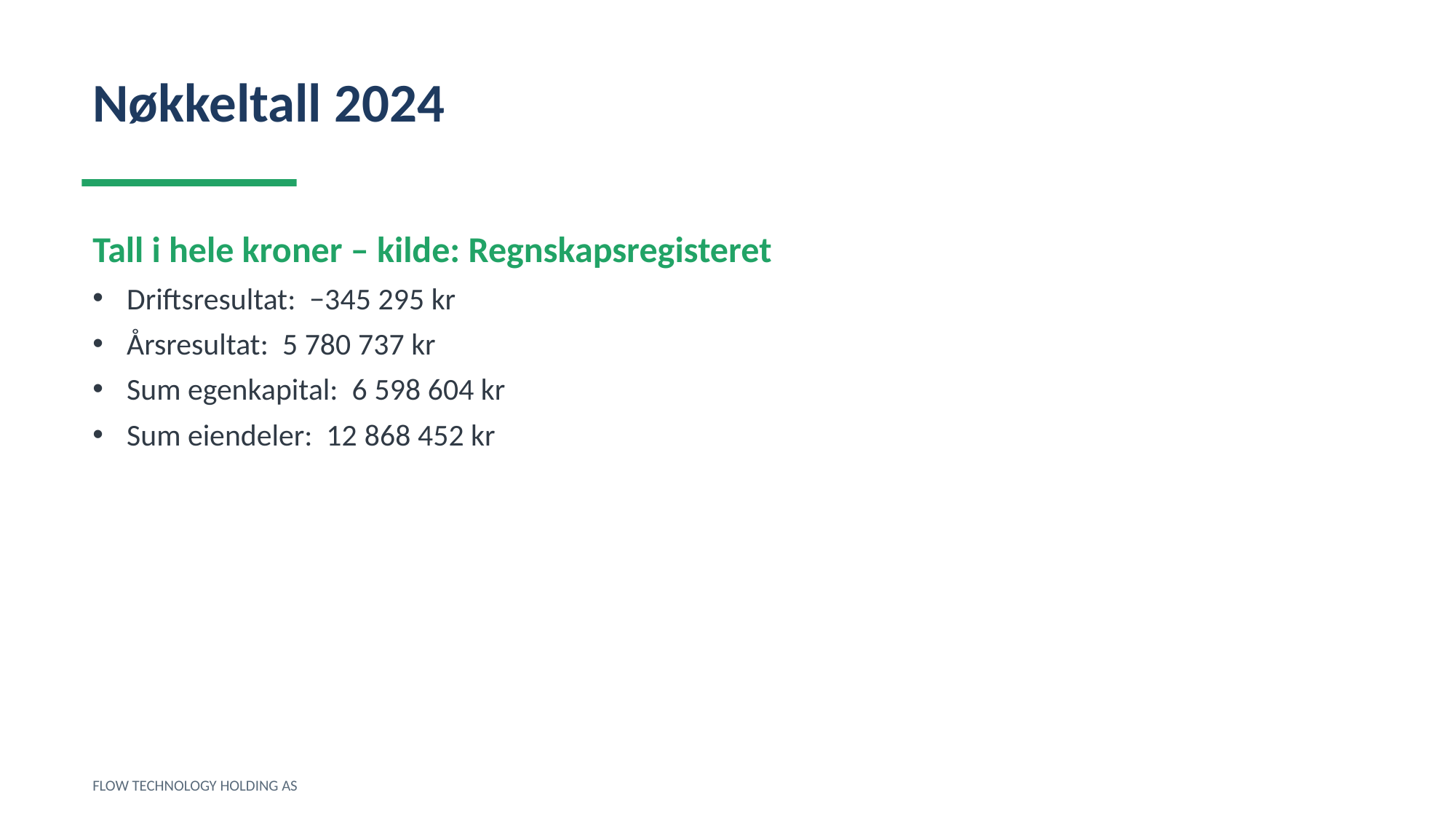

Nøkkeltall 2024

Tall i hele kroner – kilde: Regnskapsregisteret
Driftsresultat:  −345 295 kr
Årsresultat:  5 780 737 kr
Sum egenkapital:  6 598 604 kr
Sum eiendeler:  12 868 452 kr
FLOW TECHNOLOGY HOLDING AS